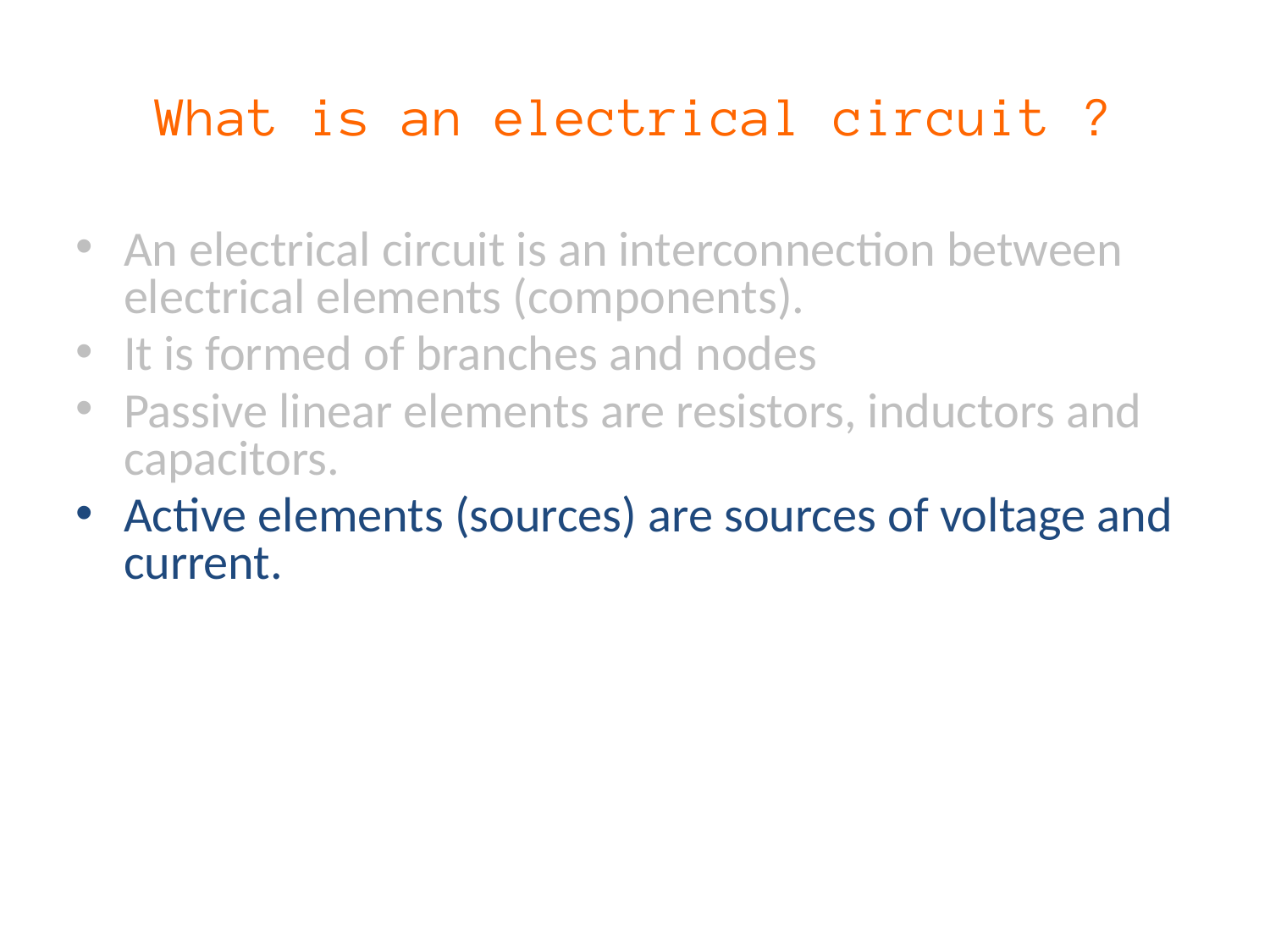

What is an electrical circuit ?
An electrical circuit is an interconnection between electrical elements (components).
It is formed of branches and nodes
Passive linear elements are resistors, inductors and capacitors.
Active elements (sources) are sources of voltage and current.